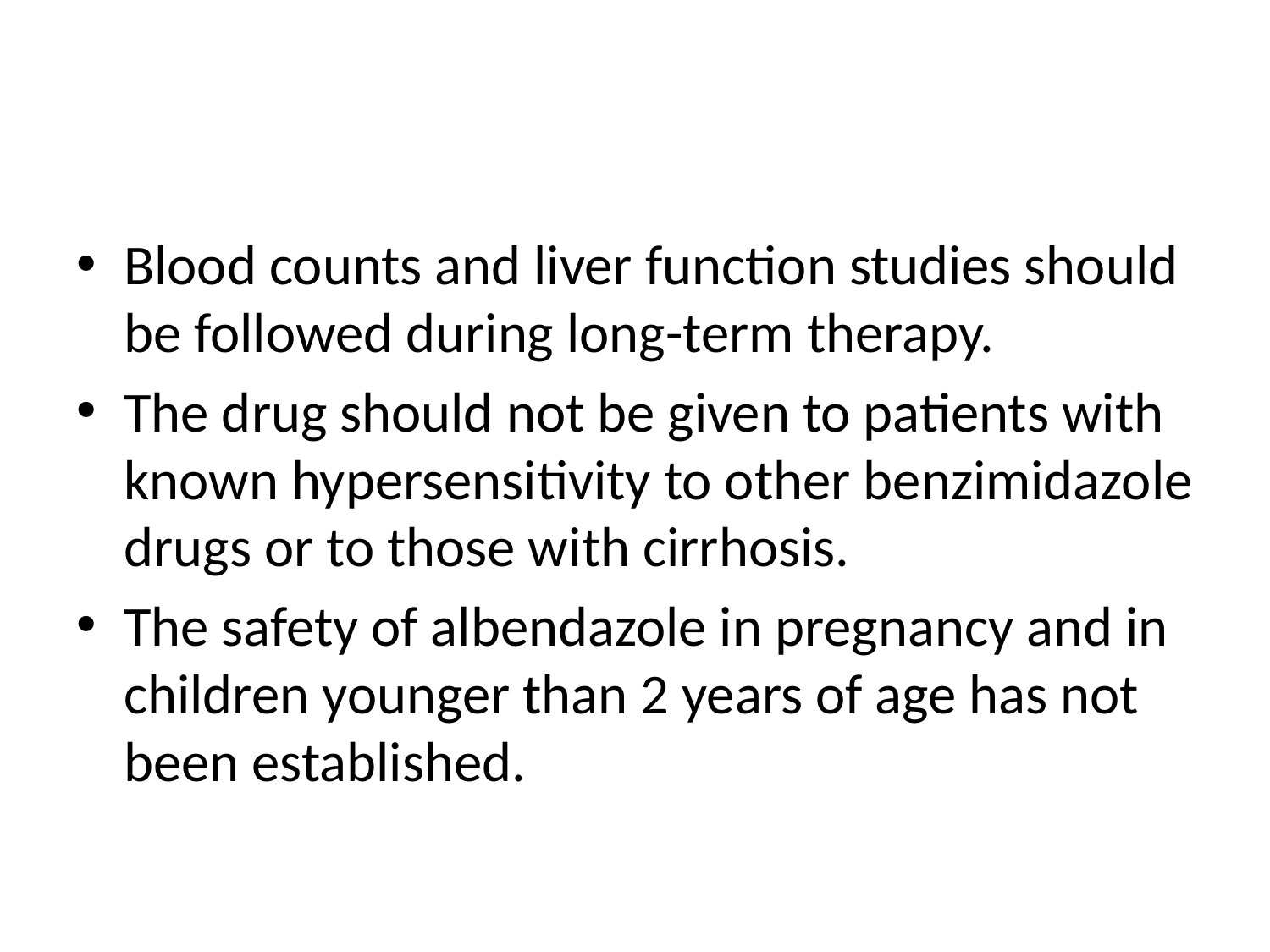

#
Blood counts and liver function studies should be followed during long-term therapy.
The drug should not be given to patients with known hypersensitivity to other benzimidazole drugs or to those with cirrhosis.
The safety of albendazole in pregnancy and in children younger than 2 years of age has not been established.